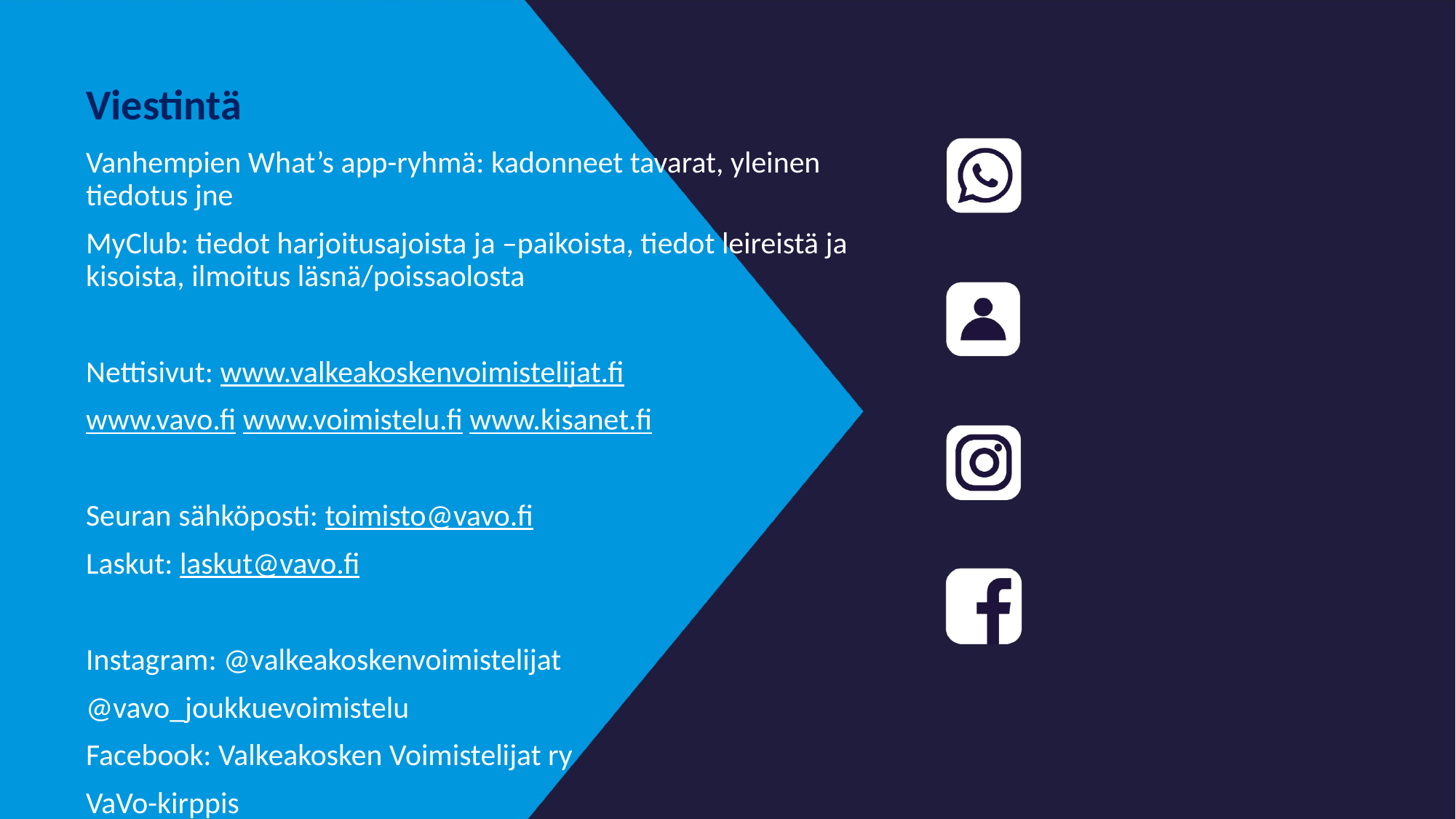

Viestintä
Vanhempien What’s app-ryhmä: kadonneet tavarat, yleinen tiedotus jne
MyClub: tiedot harjoitusajoista ja –paikoista, tiedot leireistä ja kisoista, ilmoitus läsnä/poissaolosta

Nettisivut: www.valkeakoskenvoimistelijat.fi
www.vavo.fi www.voimistelu.fi www.kisanet.fi

Seuran sähköposti: toimisto@vavo.fi
Laskut: laskut@vavo.fi

Instagram: @valkeakoskenvoimistelijat
@vavo_joukkuevoimistelu
Facebook: Valkeakosken Voimistelijat ry
VaVo-kirppis